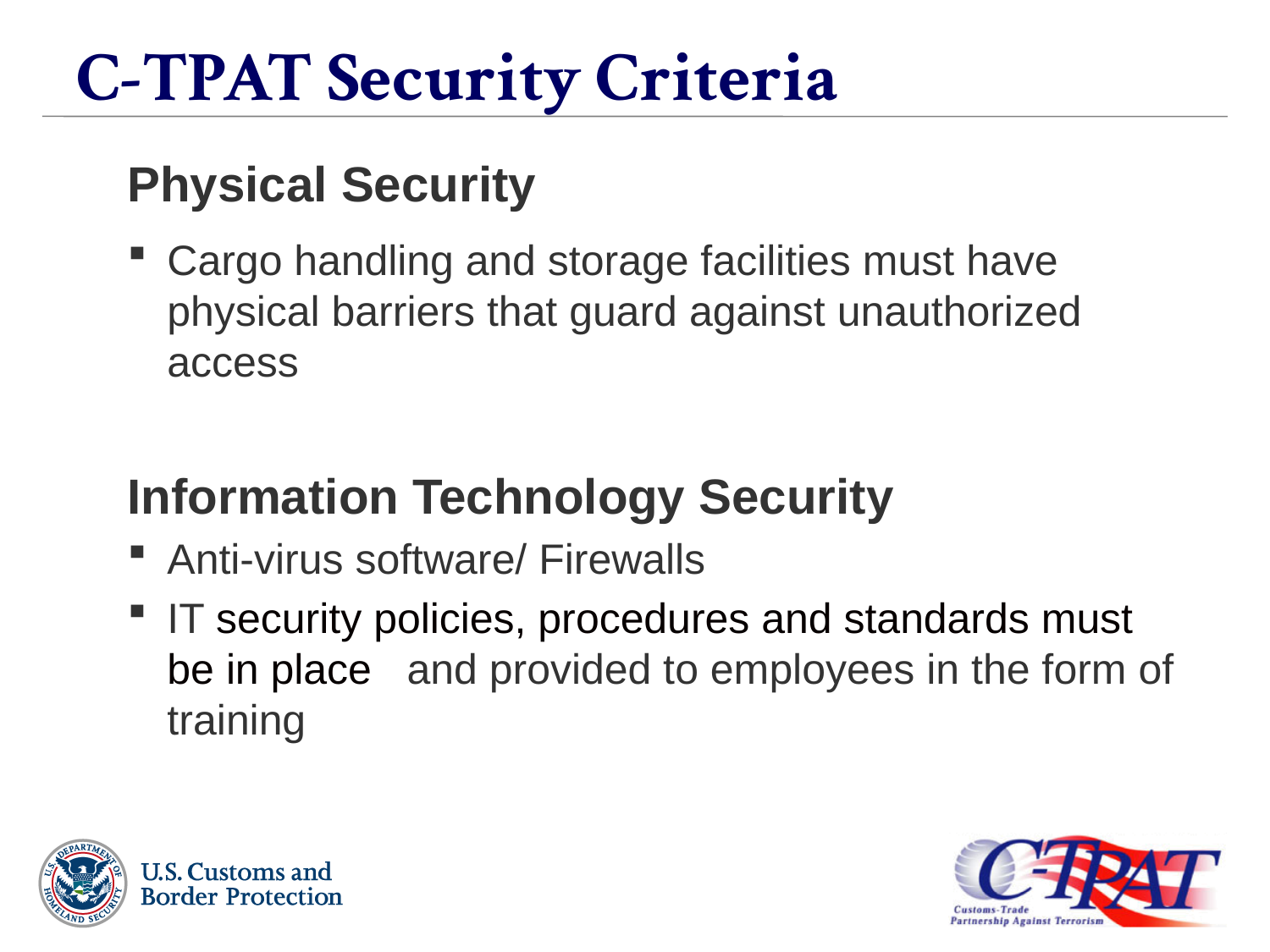

# C-TPAT Security Criteria
Physical Security
Cargo handling and storage facilities must have physical barriers that guard against unauthorized access

Information Technology Security
Anti-virus software/ Firewalls
IT security policies, procedures and standards must be in place   and provided to employees in the form of training